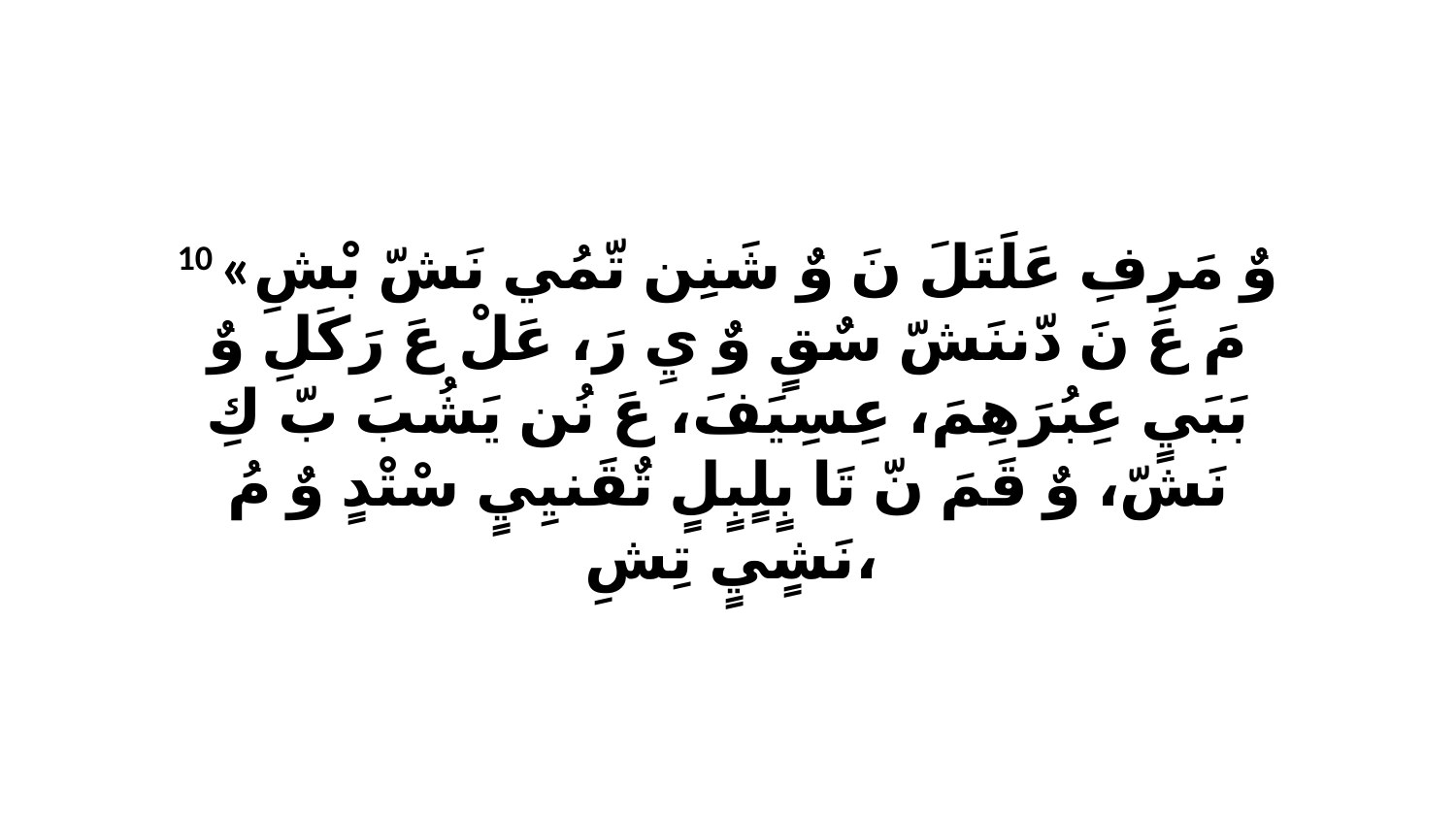

10 «وٌ مَرِفِ عَلَتَلَ نَ وٌ شَنِن تّمُي نَشّ بْشِ مَ عَ نَ دّننَشّ سٌقٍ وٌ يِ رَ، عَلْ عَ رَكَلِ وٌ بَبَيٍ عِبُرَهِمَ، عِسِيَفَ، عَ نُن يَشُبَ بّ كِ نَشّ، وٌ قَمَ نّ تَا بٍلٍبٍلٍ تٌقَنيِيٍ سْتْدٍ وٌ مُ نَشٍيٍ تِشِ،